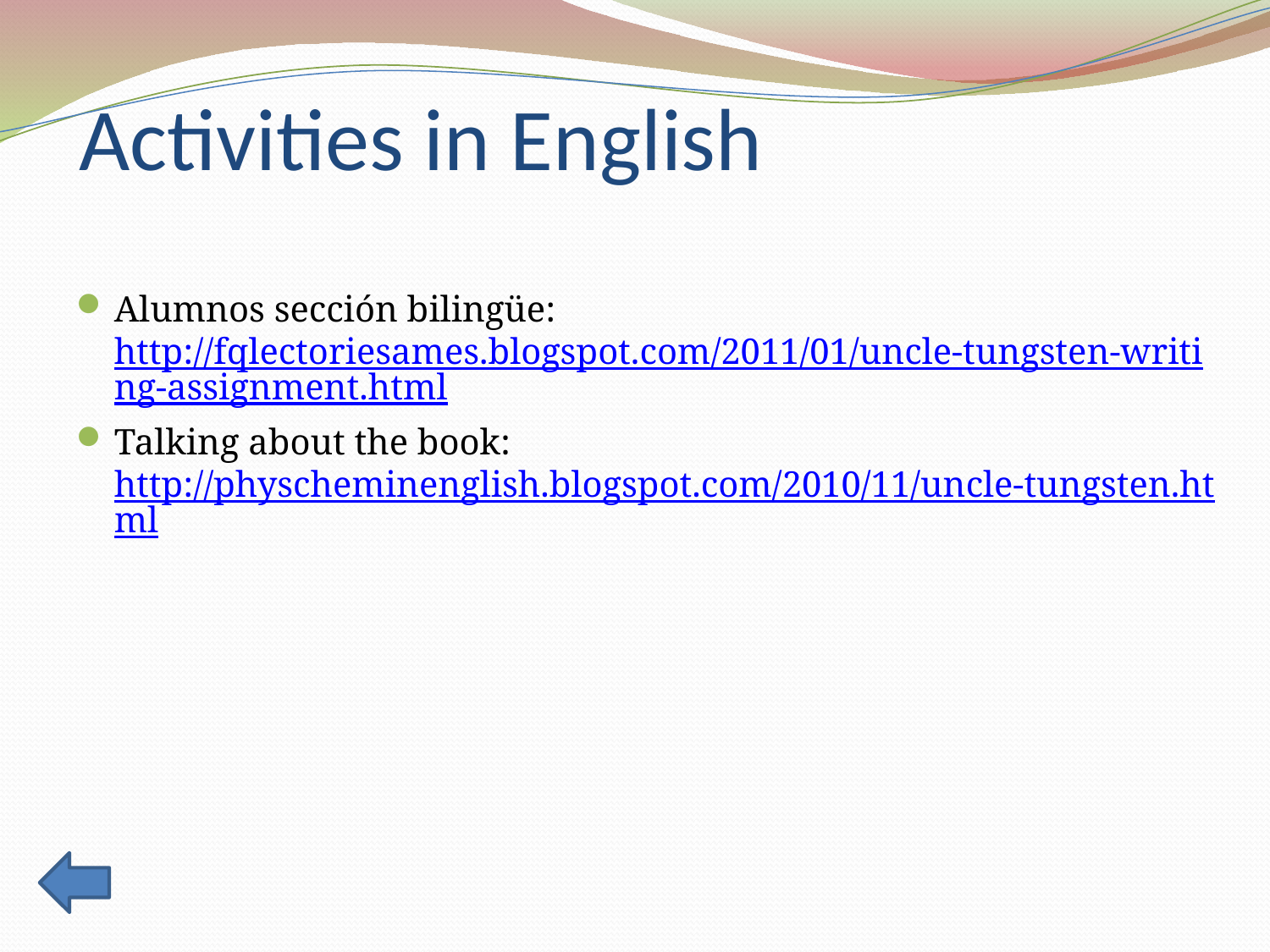

# Activities in English

Alumnos sección bilingüe: http://fqlectoriesames.blogspot.com/2011/01/uncle-tungsten-writing-assignment.html
Talking about the book: http://physcheminenglish.blogspot.com/2010/11/uncle-tungsten.html